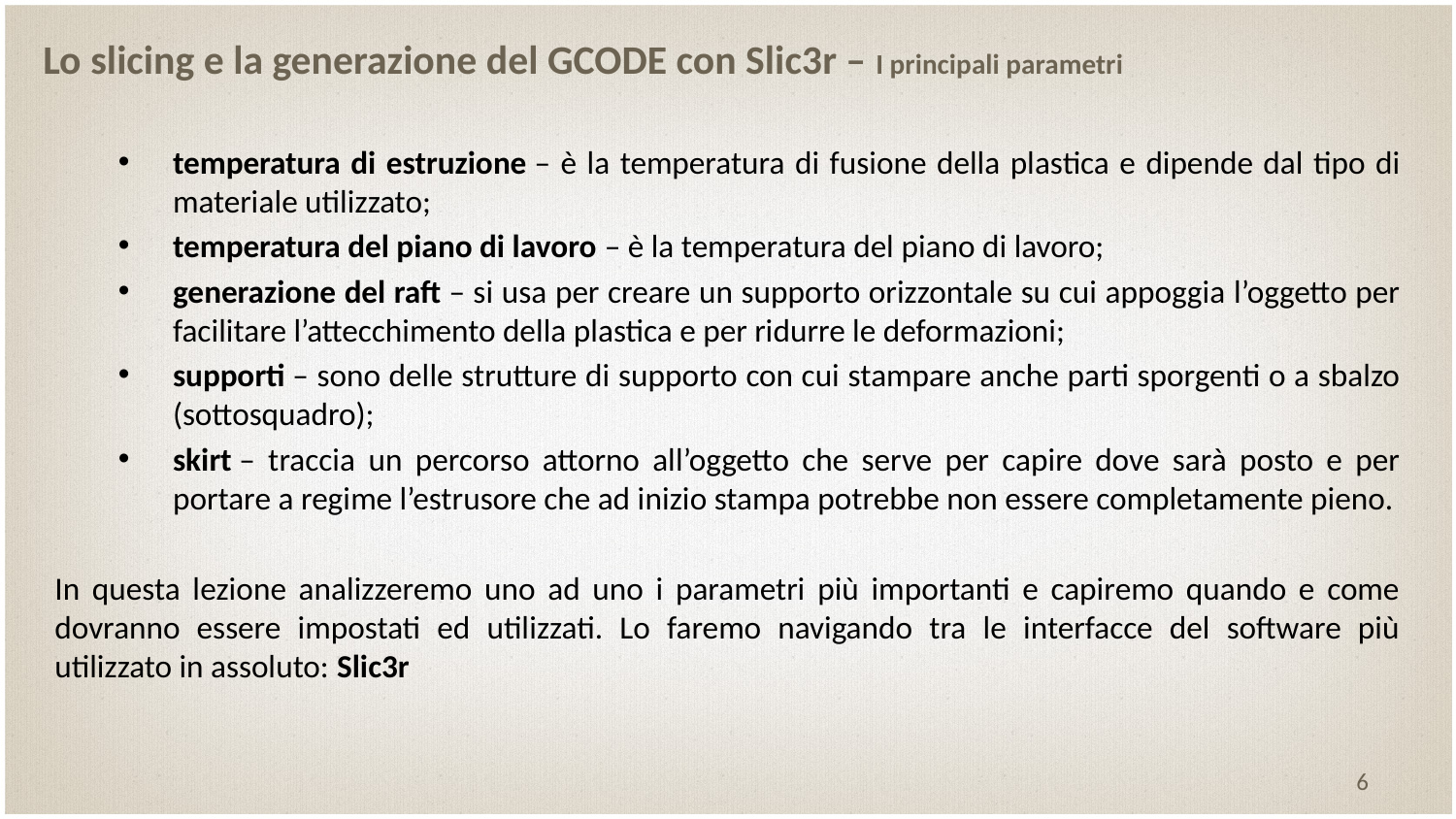

# Lo slicing e la generazione del GCODE con Slic3r – I principali parametri
temperatura di estruzione – è la temperatura di fusione della plastica e dipende dal tipo di materiale utilizzato;
temperatura del piano di lavoro – è la temperatura del piano di lavoro;
generazione del raft – si usa per creare un supporto orizzontale su cui appoggia l’oggetto per facilitare l’attecchimento della plastica e per ridurre le deformazioni;
supporti – sono delle strutture di supporto con cui stampare anche parti sporgenti o a sbalzo (sottosquadro);
skirt – traccia un percorso attorno all’oggetto che serve per capire dove sarà posto e per portare a regime l’estrusore che ad inizio stampa potrebbe non essere completamente pieno.

In questa lezione analizzeremo uno ad uno i parametri più importanti e capiremo quando e come dovranno essere impostati ed utilizzati. Lo faremo navigando tra le interfacce del software più utilizzato in assoluto: Slic3r
6